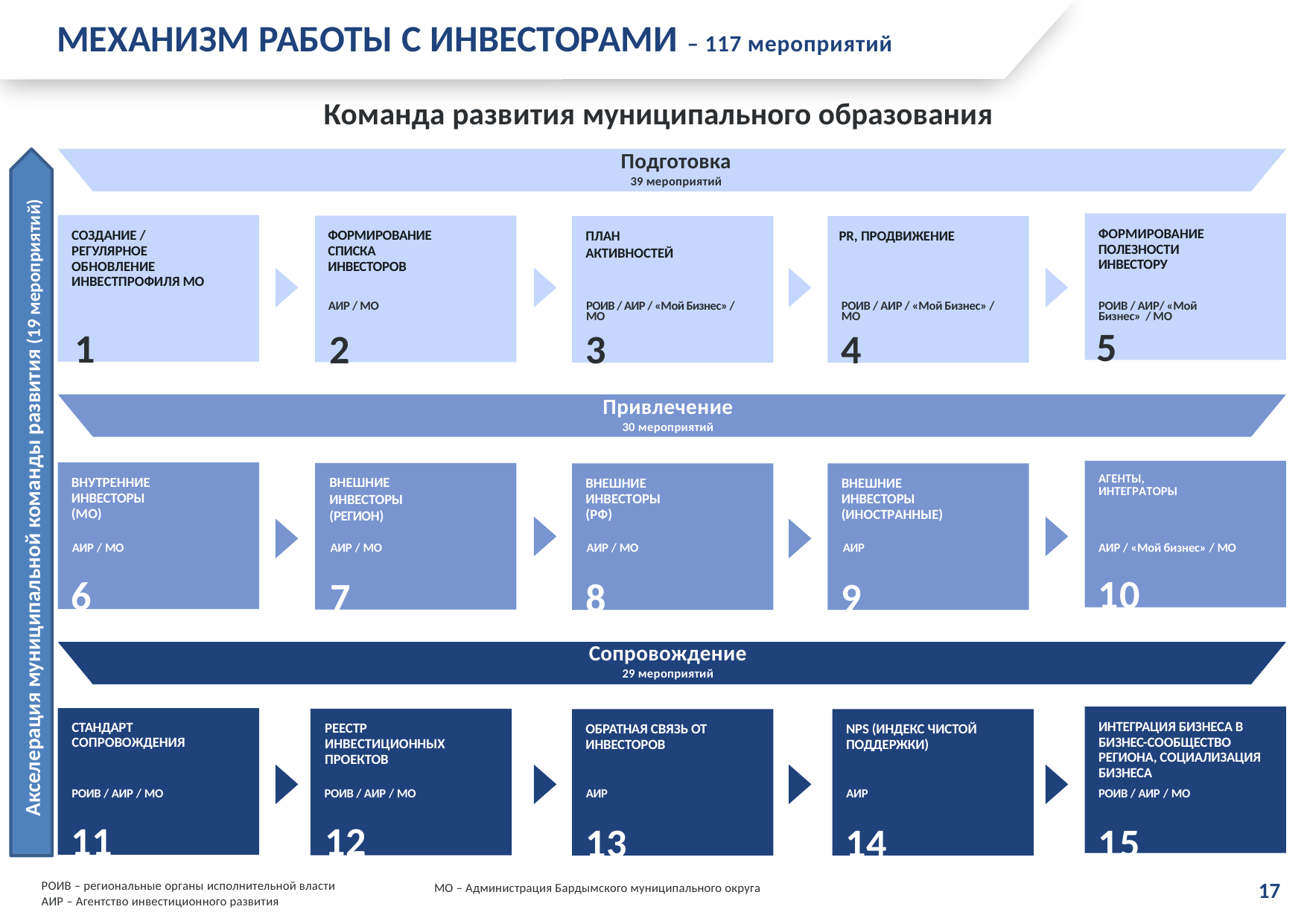

МЕХАНИЗМ РАБОТЫ С ИНВЕСТОРАМИ – 117 мероприятий
Команда развития муниципального образования

Подготовка
39 мероприятий

ФОРМИРОВАНИЕ ПОЛЕЗНОСТИ ИНВЕСТОРУ

ФОРМИРОВАНИЕ СПИСКА ИНВЕСТОРОВ
СОЗДАНИЕ / РЕГУЛЯРНОЕ ОБНОВЛЕНИЕ ИНВЕСТПРОФИЛЯ МО
ПЛАН
АКТИВНОСТЕЙ
PR, ПРОДВИЖЕНИЕ

АИР / МО
РОИВ / АИР / «Мой Бизнес» / МО
РОИВ / АИР / «Мой Бизнес» / МО
РОИВ / АИР/ «Мой Бизнес»  / МО
5
1
2
4
3

Привлечение
30 мероприятий

АГЕНТЫ, ИНТЕГРАТОРЫ
ВНУТРЕННИЕ ИНВЕСТОРЫ (МО)
ВНЕШНИЕ
ИНВЕСТОРЫ
(РЕГИОН)
ВНЕШНИЕ ИНВЕСТОРЫ (РФ)
ВНЕШНИЕ ИНВЕСТОРЫ (ИНОСТРАННЫЕ)
Акселерация муниципальной команды развития (19 мероприятий)

АИР / МО
АИР / МО
АИР / МО
АИР
АИР / «Мой бизнес» / МО
10
6
7
9
8

Сопровождение
29 мероприятий

ИНТЕГРАЦИЯ БИЗНЕСА В БИЗНЕС-СООБЩЕСТВО РЕГИОНА, СОЦИАЛИЗАЦИЯ БИЗНЕСА
СТАНДАРТ СОПРОВОЖДЕНИЯ
РЕЕСТР ИНВЕСТИЦИОННЫХ ПРОЕКТОВ
NPS (ИНДЕКС ЧИСТОЙ ПОДДЕРЖКИ)
ОБРАТНАЯ СВЯЗЬ ОТ ИНВЕСТОРОВ

РОИВ / АИР / МО
РОИВ / АИР / МО
АИР
АИР
РОИВ / АИР / МО
11
12
13
14
15
17
РОИВ – региональные органы исполнительной власти
АИР – Агентство инвестиционного развития
МО – Администрация Бардымского муниципального округа